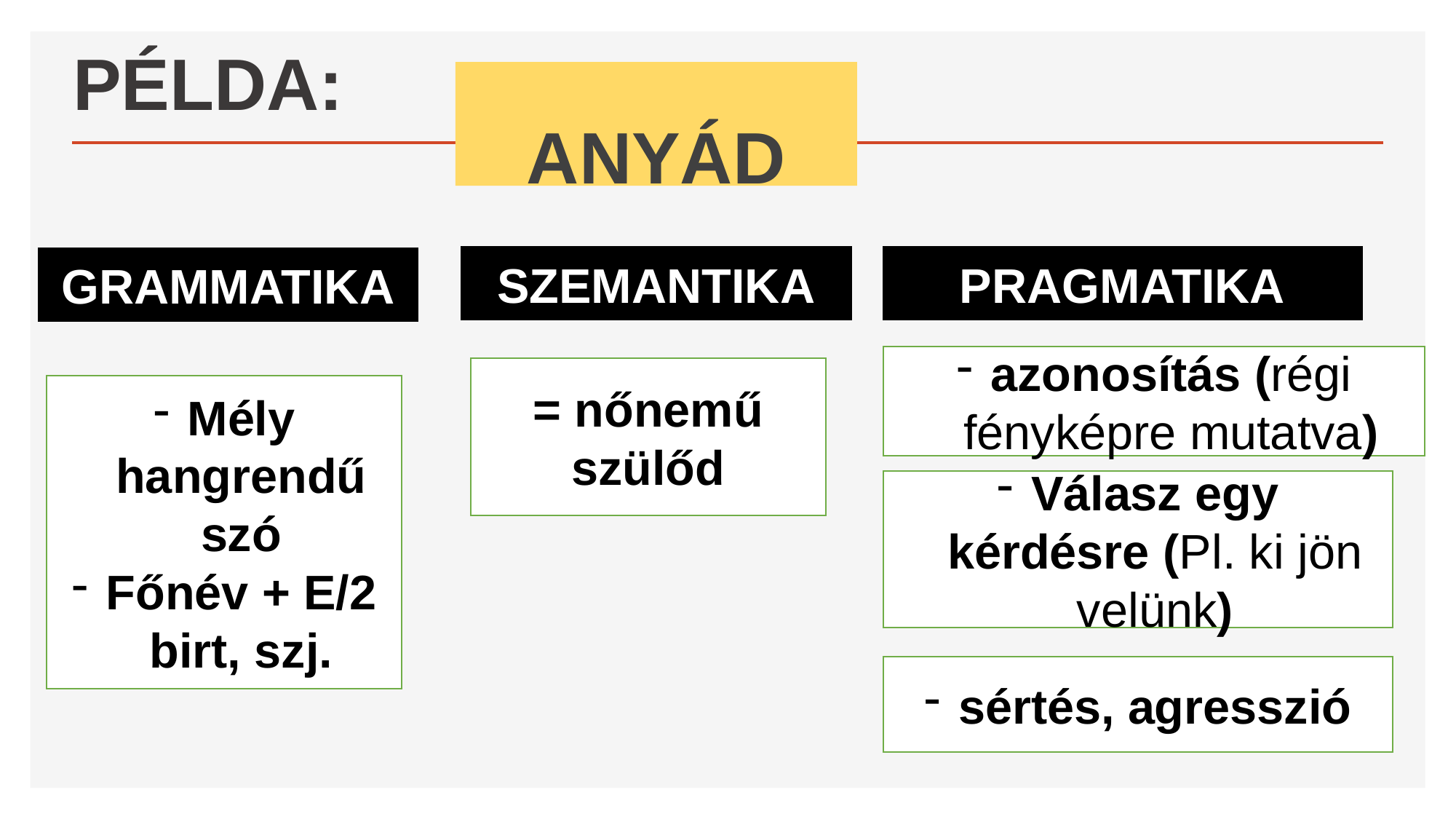

# PÉLDA:
ANYÁD
SZEMANTIKA
PRAGMATIKA
GRAMMATIKA
azonosítás (régi fényképre mutatva)
= nőnemű szülőd
Mély hangrendű szó
Főnév + E/2 birt, szj.
Válasz egy kérdésre (Pl. ki jön velünk)
sértés, agresszió